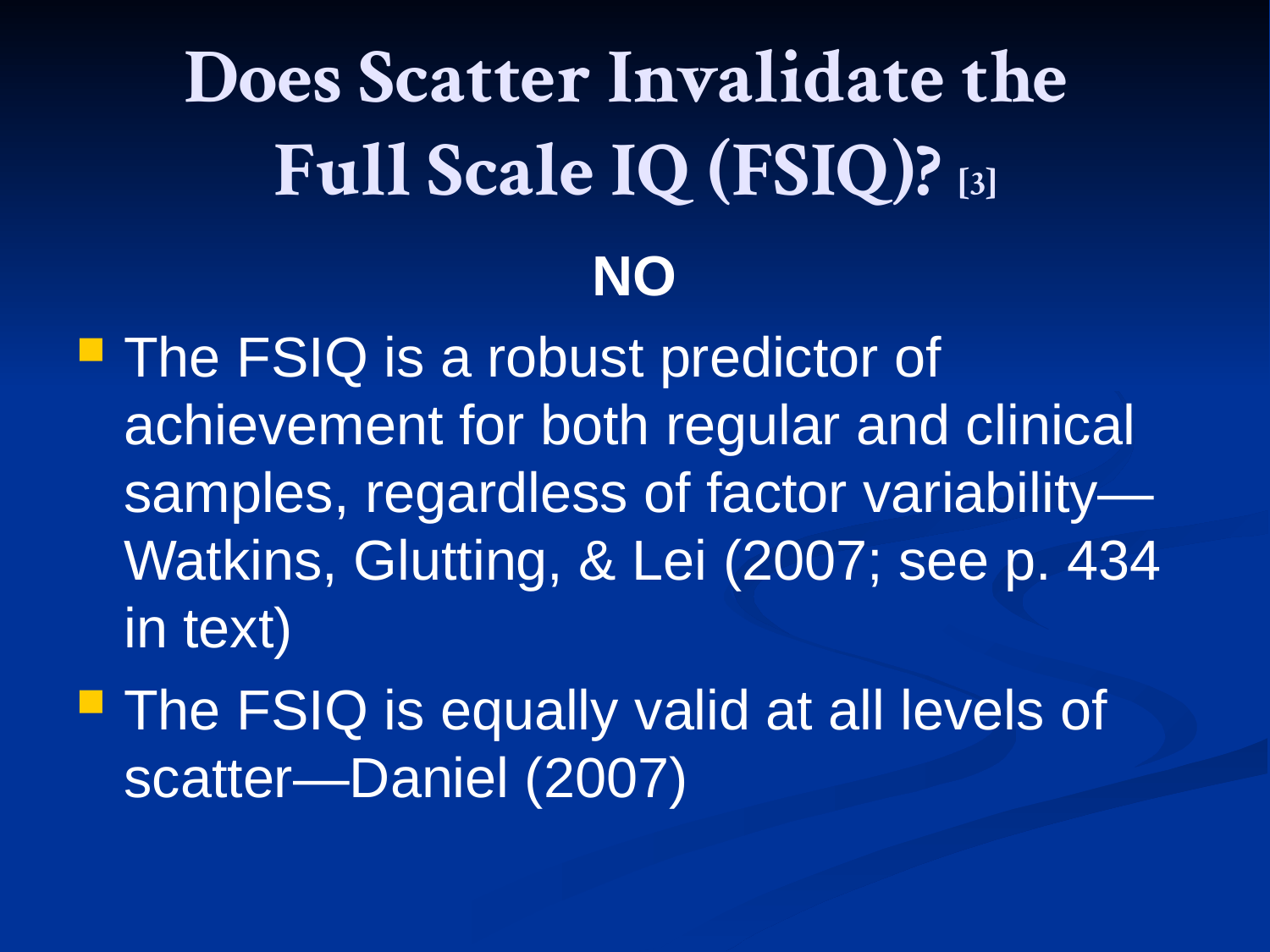

Does Scatter Invalidate the
Full Scale IQ (FSIQ)? [3]
NO
The FSIQ is a robust predictor of achievement for both regular and clinical samples, regardless of factor variability—Watkins, Glutting, & Lei (2007; see p. 434 in text)
The FSIQ is equally valid at all levels of scatter—Daniel (2007)